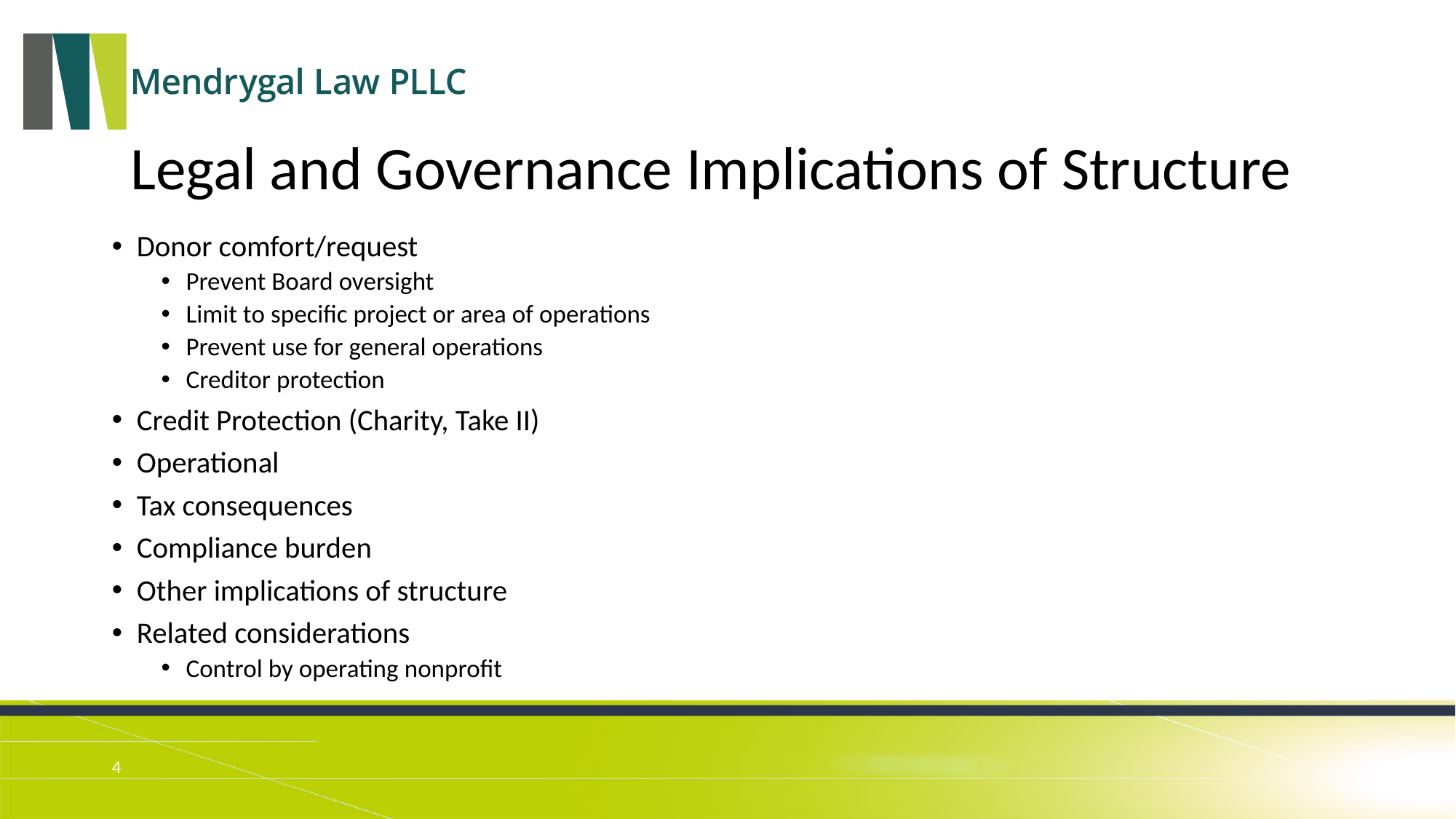

# Legal and Governance Implications of Structure
Donor comfort/request
Prevent Board oversight
Limit to specific project or area of operations
Prevent use for general operations
Creditor protection
Credit Protection (Charity, Take II)
Operational
Tax consequences
Compliance burden
Other implications of structure
Related considerations
Control by operating nonprofit

4